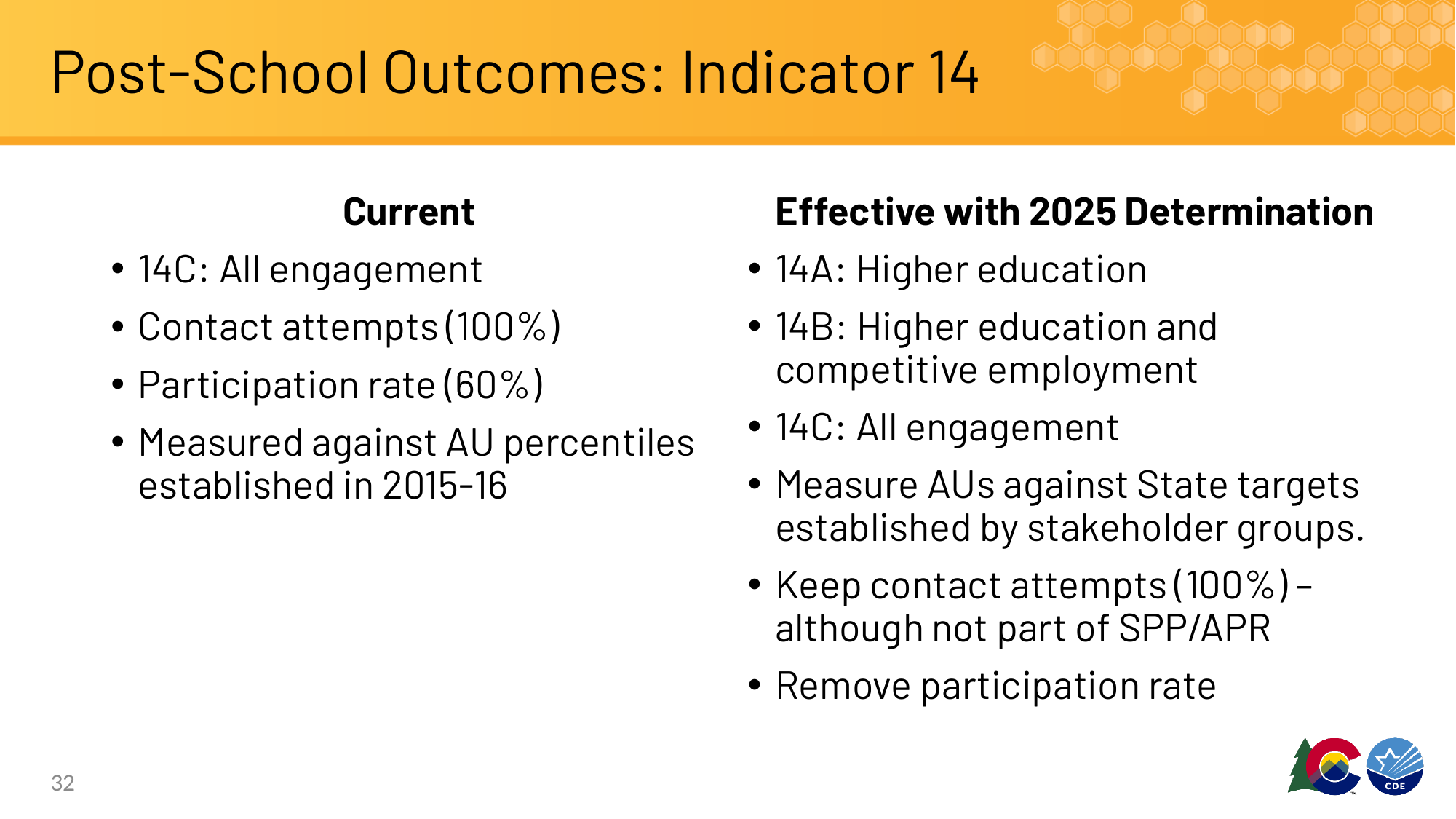

# Post-School Outcomes: Indicator 14
Current
14C: All engagement
Contact attempts (100%)
Participation rate (60%)
Measured against AU percentiles established in 2015-16
Effective with 2025 Determination
14A: Higher education
14B: Higher education and competitive employment
14C: All engagement
Measure AUs against State targets established by stakeholder groups.
Keep contact attempts (100%) – although not part of SPP/APR
Remove participation rate
32